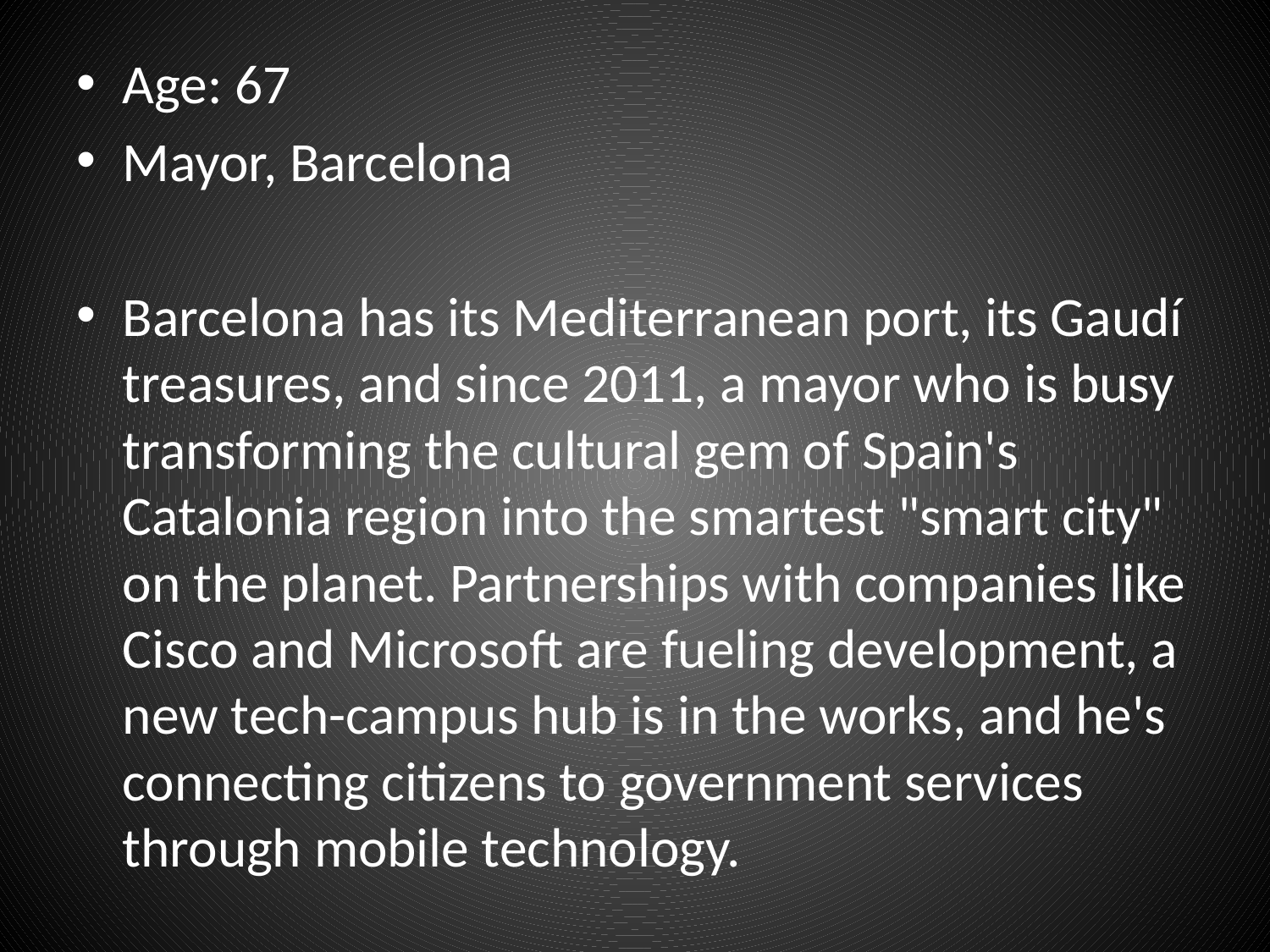

Age: 67
Mayor, Barcelona

Barcelona has its Mediterranean port, its Gaudí treasures, and since 2011, a mayor who is busy transforming the cultural gem of Spain's Catalonia region into the smartest "smart city" on the planet. Partnerships with companies like Cisco and Microsoft are fueling development, a new tech-campus hub is in the works, and he's connecting citizens to government services through mobile technology.